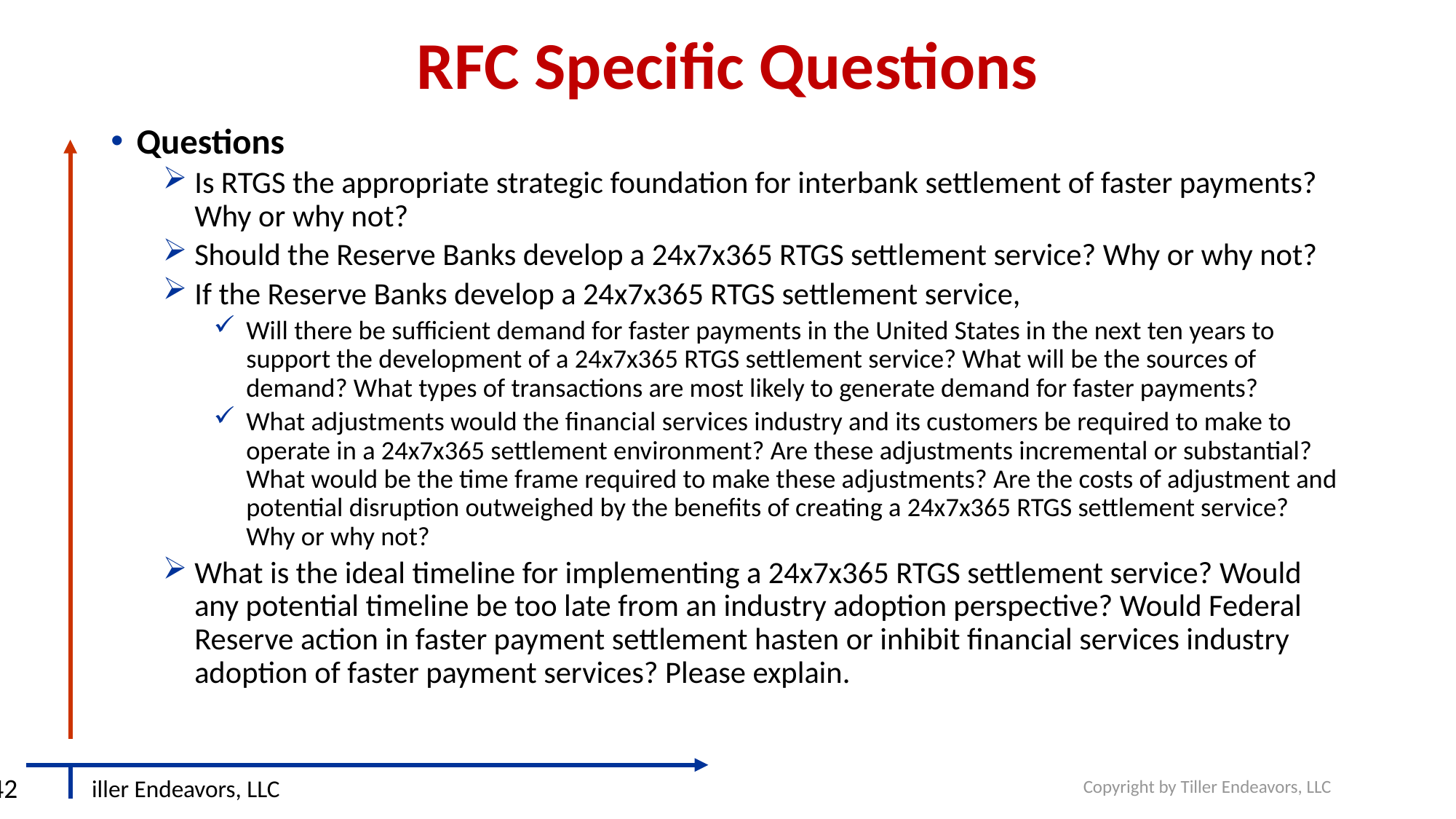

# RFC Specific Questions
Questions
Is RTGS the appropriate strategic foundation for interbank settlement of faster payments? Why or why not?
Should the Reserve Banks develop a 24x7x365 RTGS settlement service? Why or why not?
If the Reserve Banks develop a 24x7x365 RTGS settlement service,
Will there be sufficient demand for faster payments in the United States in the next ten years to support the development of a 24x7x365 RTGS settlement service? What will be the sources of demand? What types of transactions are most likely to generate demand for faster payments?
What adjustments would the financial services industry and its customers be required to make to operate in a 24x7x365 settlement environment? Are these adjustments incremental or substantial? What would be the time frame required to make these adjustments? Are the costs of adjustment and potential disruption outweighed by the benefits of creating a 24x7x365 RTGS settlement service? Why or why not?
What is the ideal timeline for implementing a 24x7x365 RTGS settlement service? Would any potential timeline be too late from an industry adoption perspective? Would Federal Reserve action in faster payment settlement hasten or inhibit financial services industry adoption of faster payment services? Please explain.